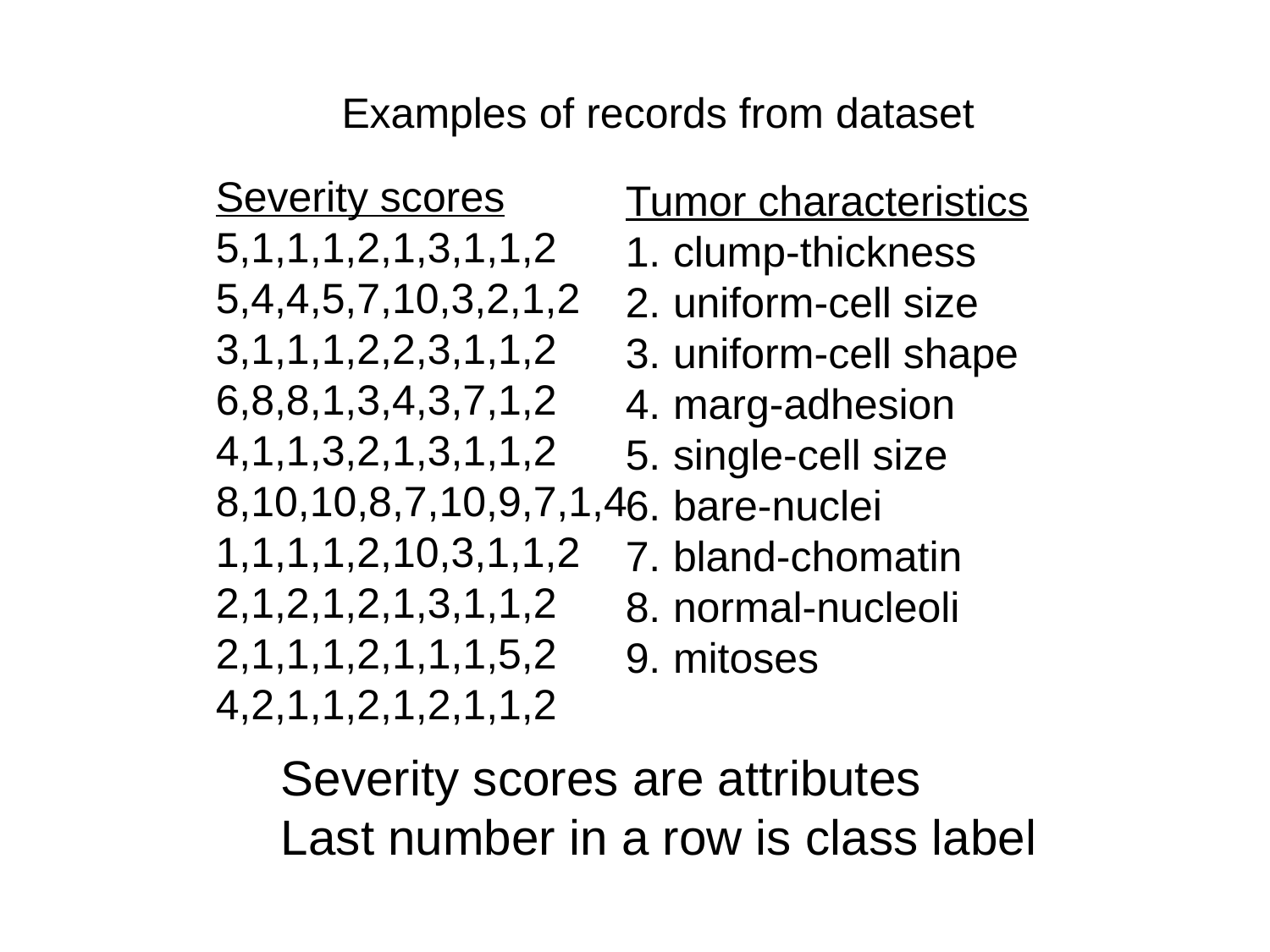

Examples of records from dataset
Severity scores
5,1,1,1,2,1,3,1,1,2
5,4,4,5,7,10,3,2,1,2
3,1,1,1,2,2,3,1,1,2
6,8,8,1,3,4,3,7,1,2
4,1,1,3,2,1,3,1,1,2
8,10,10,8,7,10,9,7,1,4
1,1,1,1,2,10,3,1,1,2
2,1,2,1,2,1,3,1,1,2
2,1,1,1,2,1,1,1,5,2
4,2,1,1,2,1,2,1,1,2
Tumor characteristics
clump-thickness
uniform-cell size
uniform-cell shape
marg-adhesion
single-cell size
bare-nuclei
bland-chomatin
normal-nucleoli
mitoses
Severity scores are attributes
Last number in a row is class label